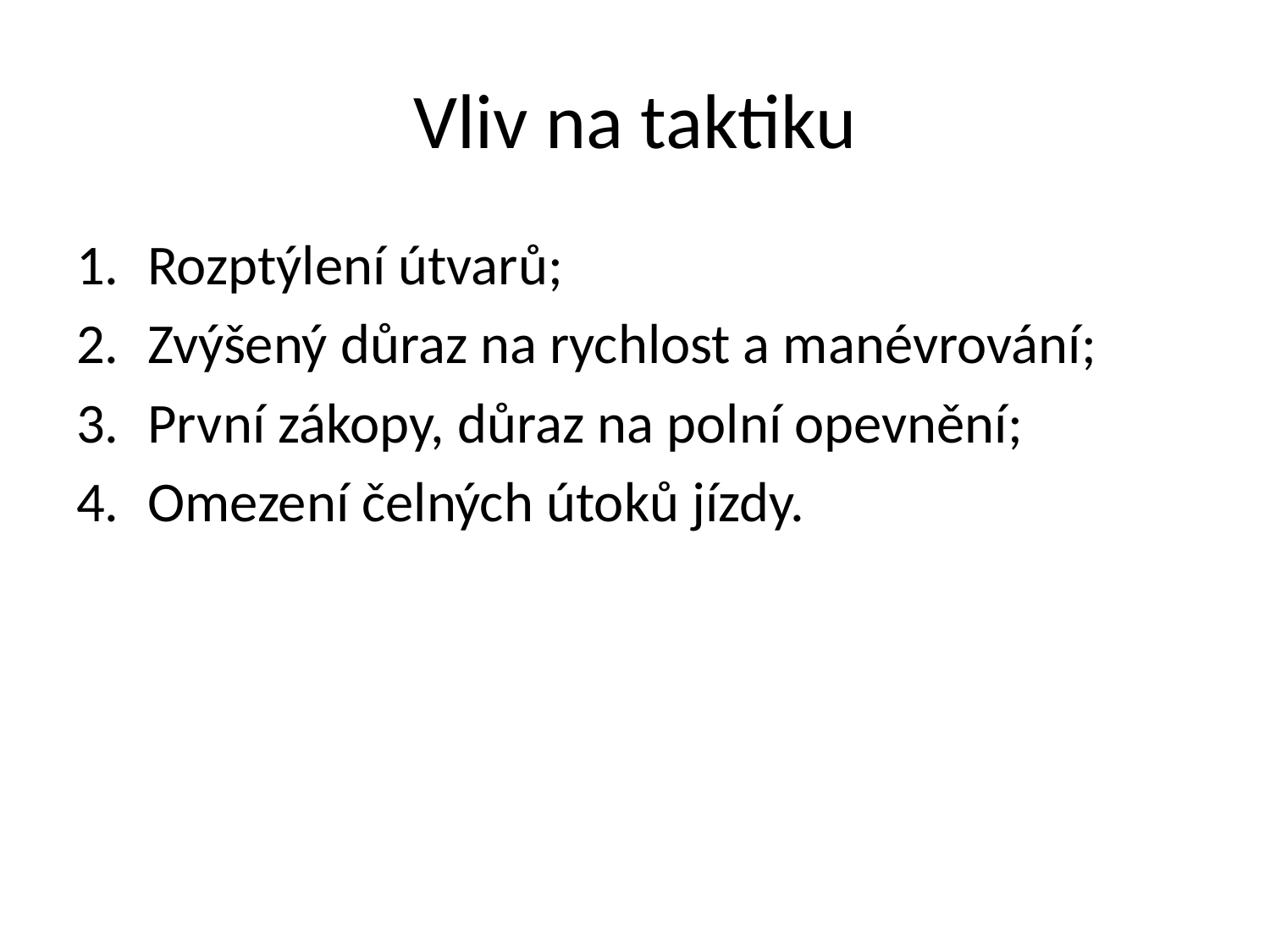

# Vliv na taktiku
Rozptýlení útvarů;
Zvýšený důraz na rychlost a manévrování;
První zákopy, důraz na polní opevnění;
Omezení čelných útoků jízdy.